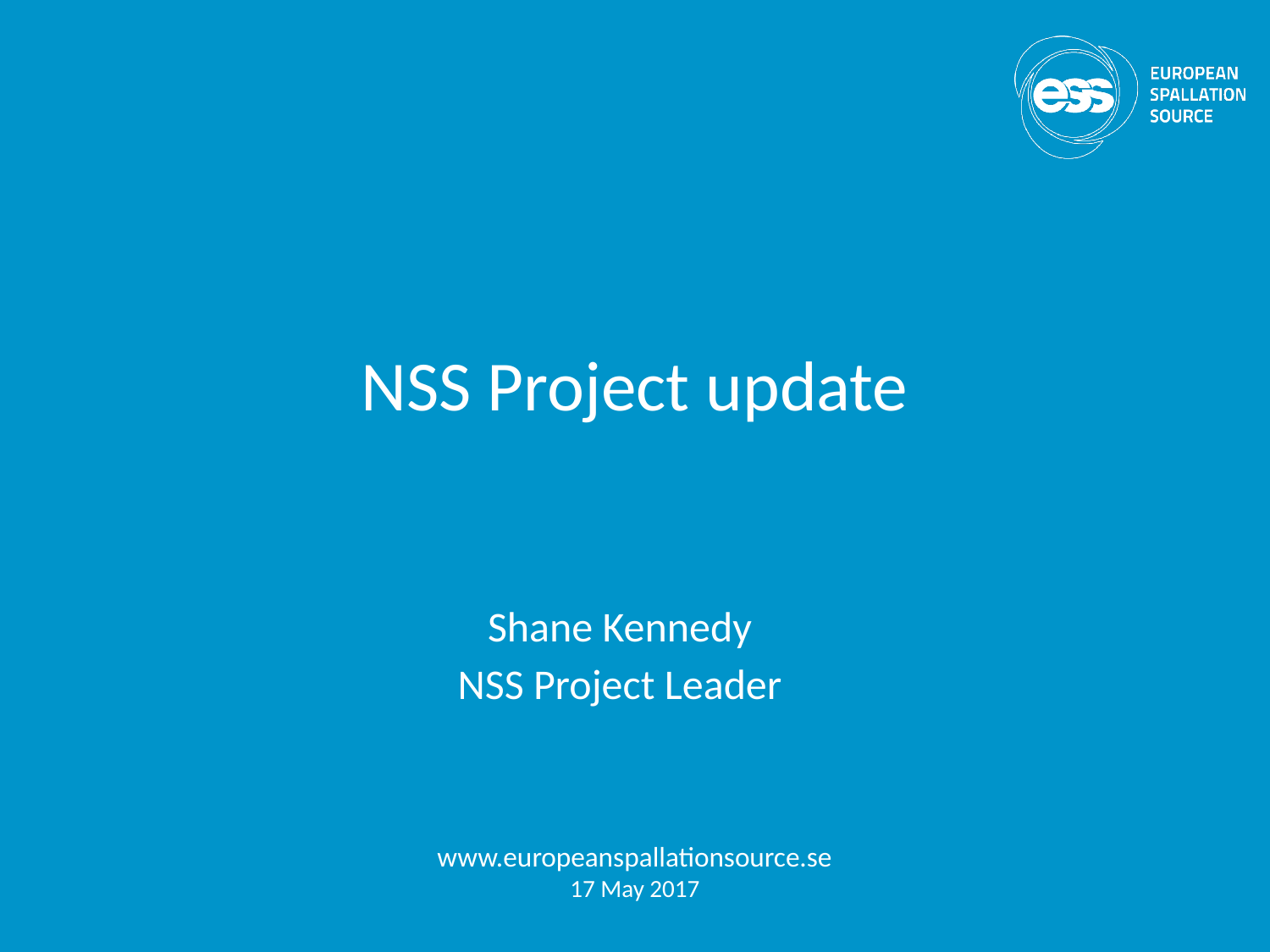

# NSS Project update
Shane Kennedy
NSS Project Leader
www.europeanspallationsource.se
17 May 2017